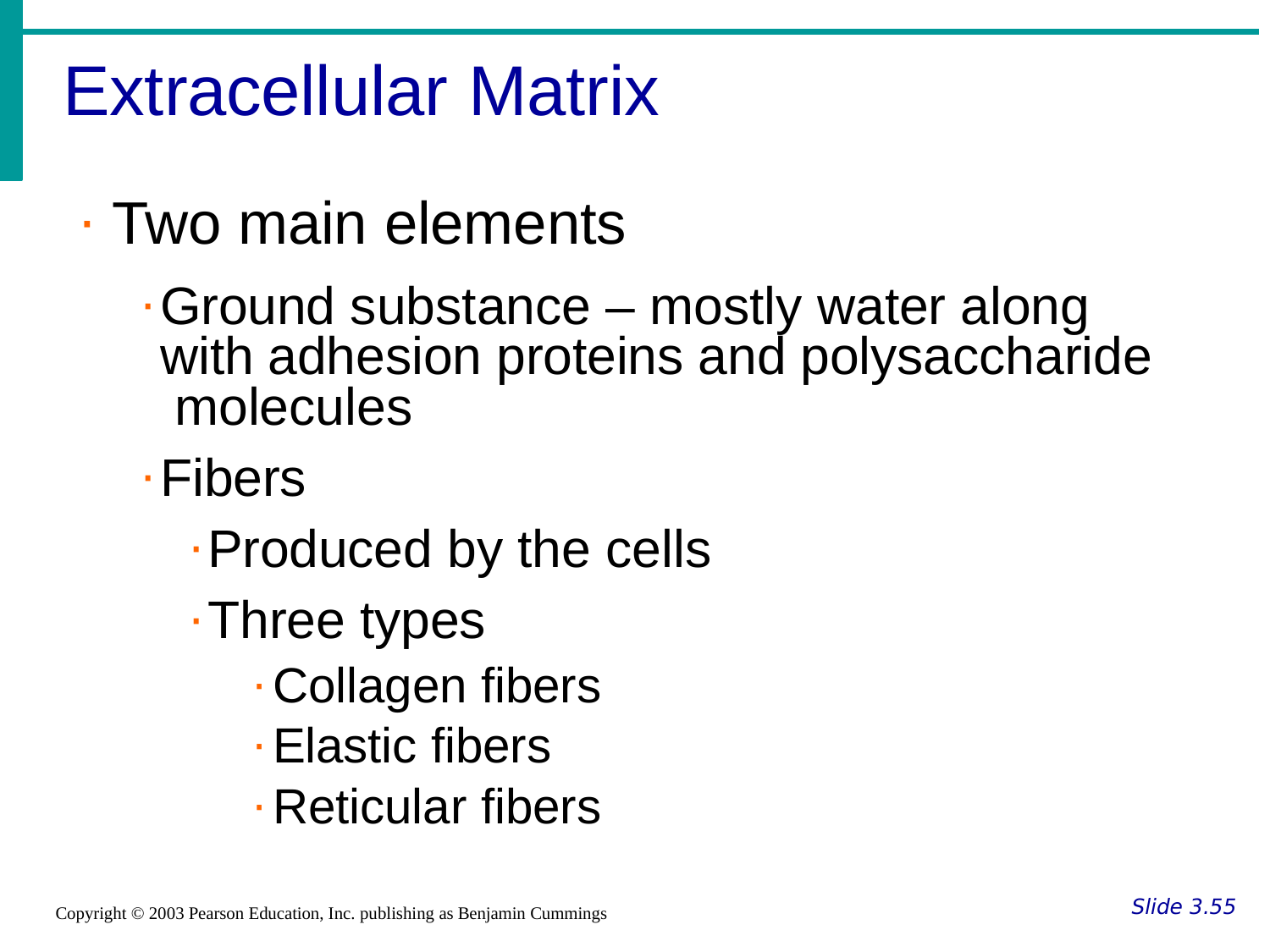

# Extracellular Matrix
Two main elements
Ground substance – mostly water along  with adhesion proteins and polysaccharide  molecules
Fibers
Produced by the cells
Three types
Collagen fibers
Elastic fibers
Reticular fibers
Slide 3.55
Copyright © 2003 Pearson Education, Inc. publishing as Benjamin Cummings